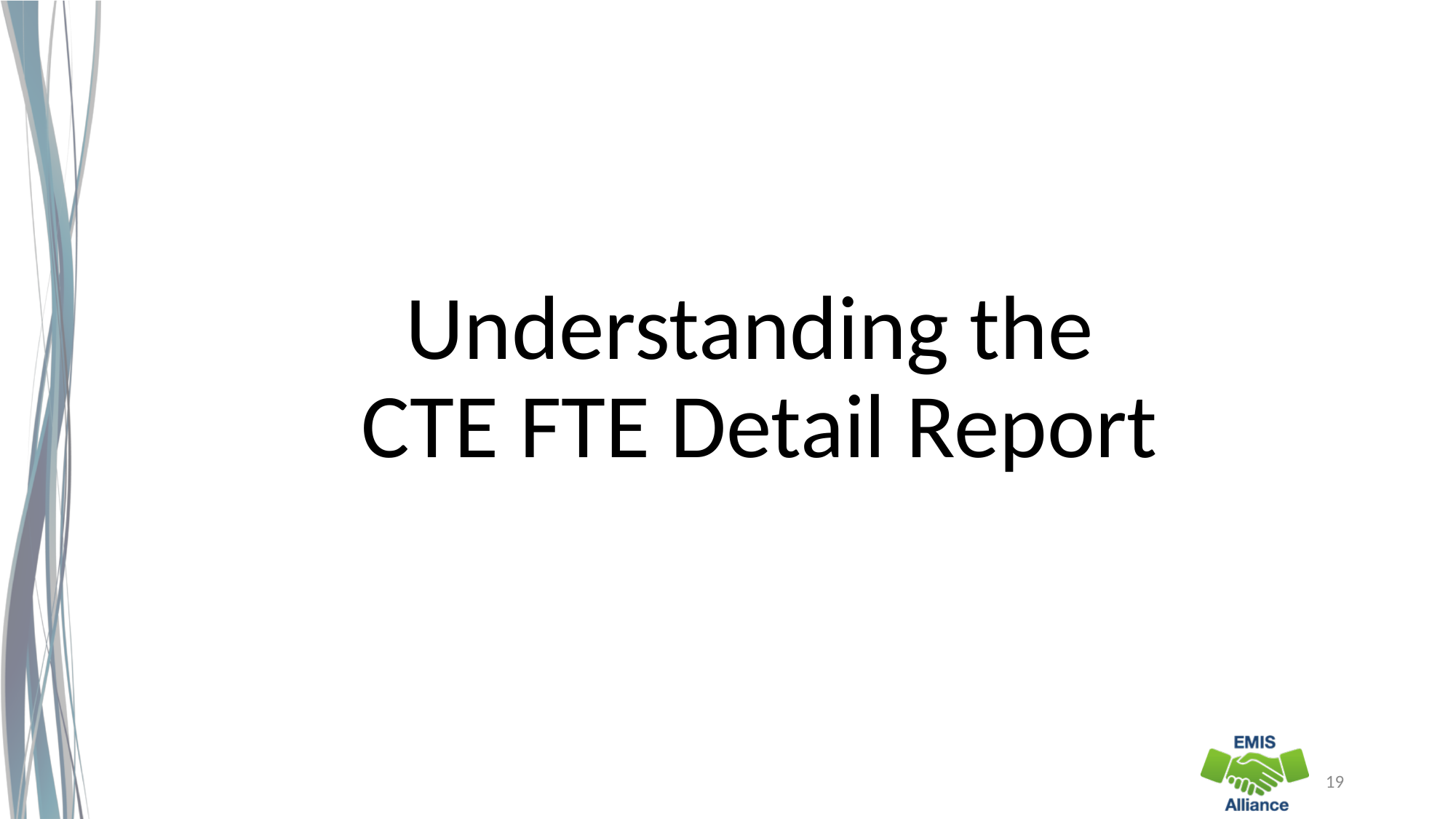

# Understanding the CTE FTE Detail Report
19